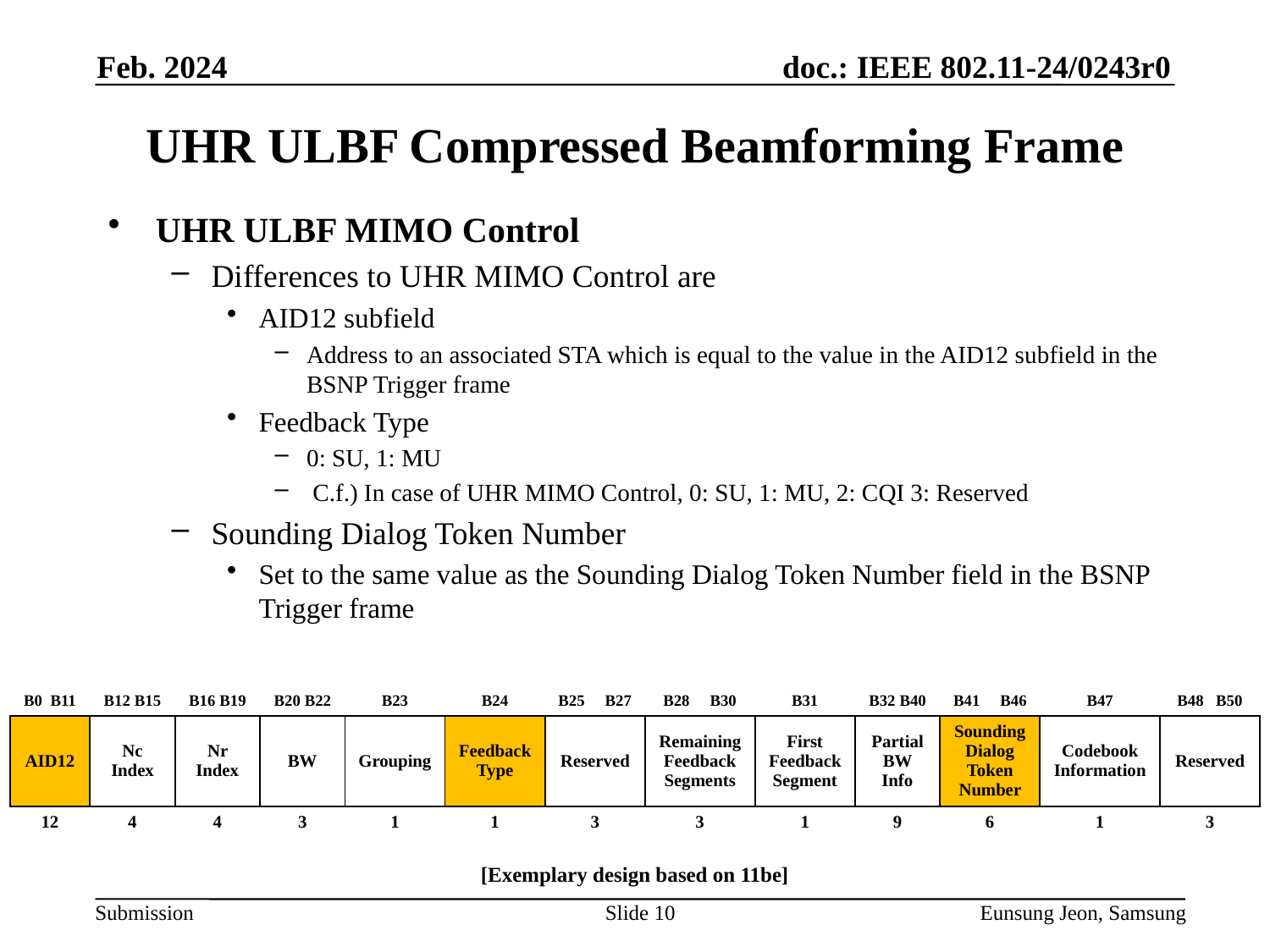

Feb. 2024
# UHR ULBF Compressed Beamforming Frame
UHR ULBF MIMO Control
Differences to UHR MIMO Control are
AID12 subfield
Address to an associated STA which is equal to the value in the AID12 subfield in the BSNP Trigger frame
Feedback Type
0: SU, 1: MU
 C.f.) In case of UHR MIMO Control, 0: SU, 1: MU, 2: CQI 3: Reserved
Sounding Dialog Token Number
Set to the same value as the Sounding Dialog Token Number field in the BSNP Trigger frame

| B0 B11 | B12 B15 | B16 B19 | B20 B22 | B23 | B24 | B25 B27 | B28 B30 | B31 | B32 B40 | B41 B46 | B47 | B48 B50 |
| --- | --- | --- | --- | --- | --- | --- | --- | --- | --- | --- | --- | --- |
| AID12 | Nc Index | Nr Index | BW | Grouping | Feedback Type | Reserved | Remaining Feedback Segments | First Feedback Segment | Partial BW Info | Sounding Dialog Token Number | Codebook Information | Reserved |
| 12 | 4 | 4 | 3 | 1 | 1 | 3 | 3 | 1 | 9 | 6 | 1 | 3 |
[Exemplary design based on 11be]
Slide 10
Eunsung Jeon, Samsung